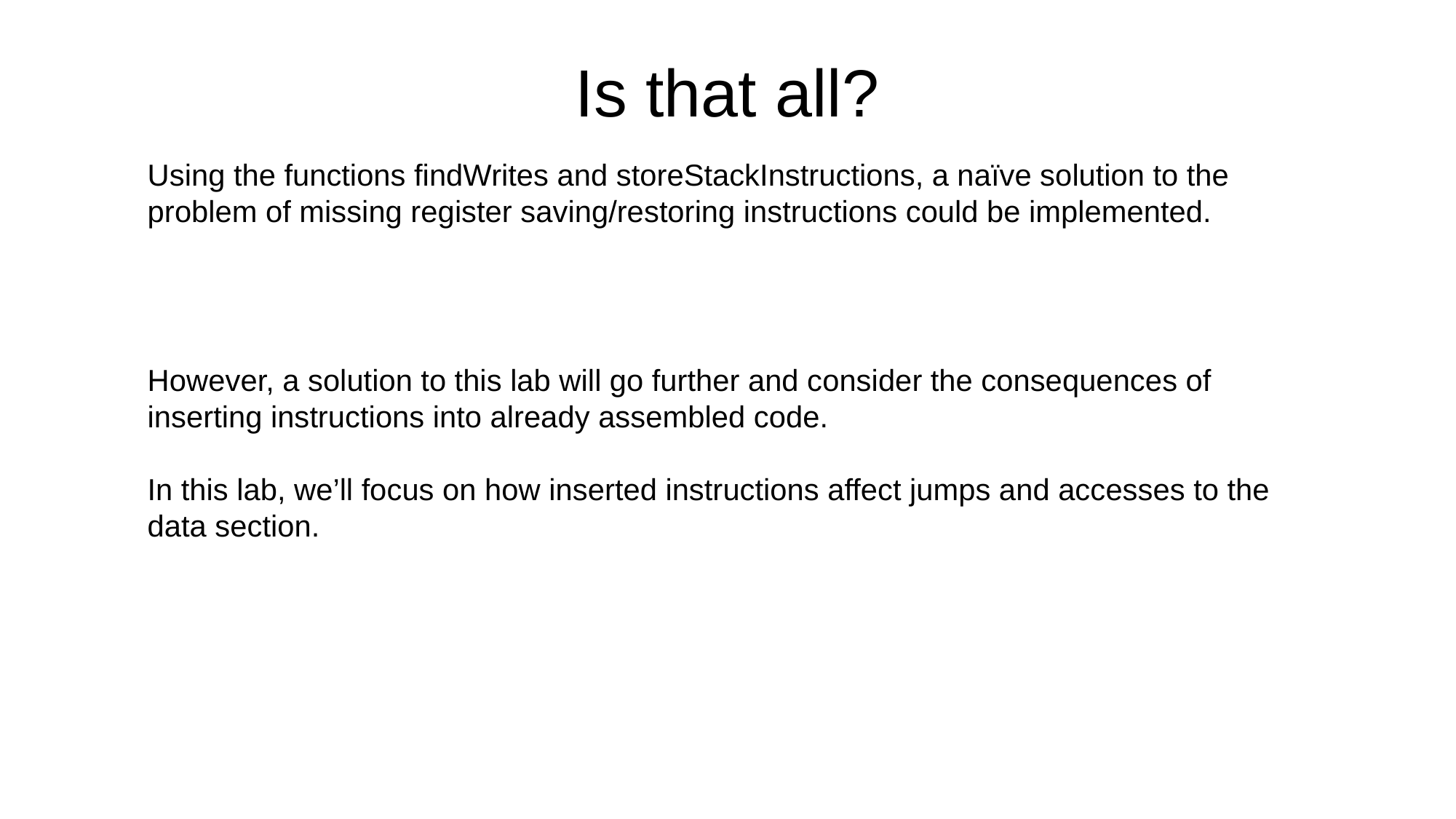

Is that all?
Using the functions findWrites and storeStackInstructions, a naïve solution to the problem of missing register saving/restoring instructions could be implemented.
However, a solution to this lab will go further and consider the consequences of inserting instructions into already assembled code.

In this lab, we’ll focus on how inserted instructions affect jumps and accesses to the data section.